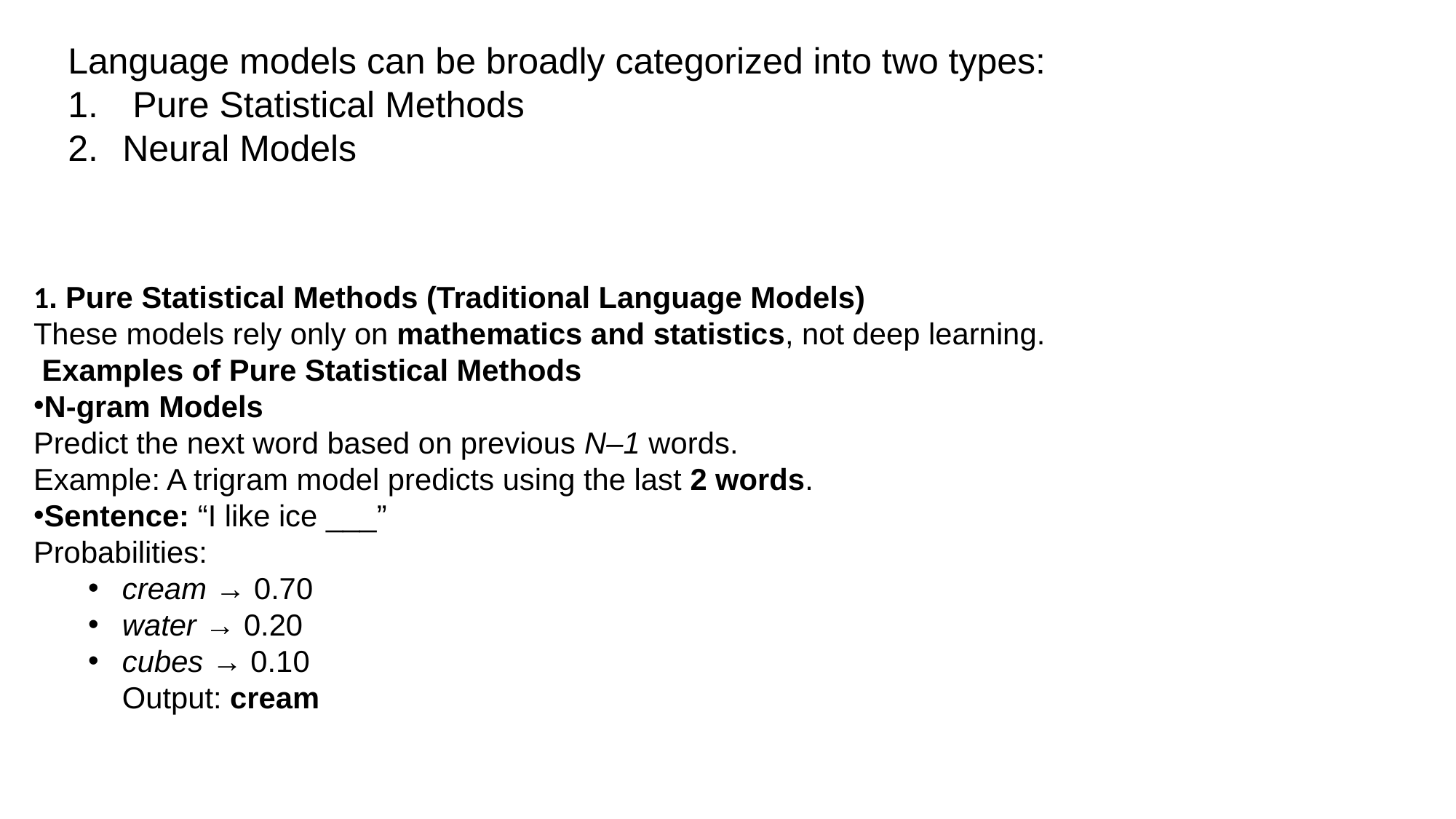

Language models can be broadly categorized into two types:
 Pure Statistical Methods
Neural Models
1. Pure Statistical Methods (Traditional Language Models)
These models rely only on mathematics and statistics, not deep learning.
 Examples of Pure Statistical Methods
N-gram Models
Predict the next word based on previous N–1 words.
Example: A trigram model predicts using the last 2 words.
Sentence: “I like ice ___”
Probabilities:
cream → 0.70
water → 0.20
cubes → 0.10
Output: cream